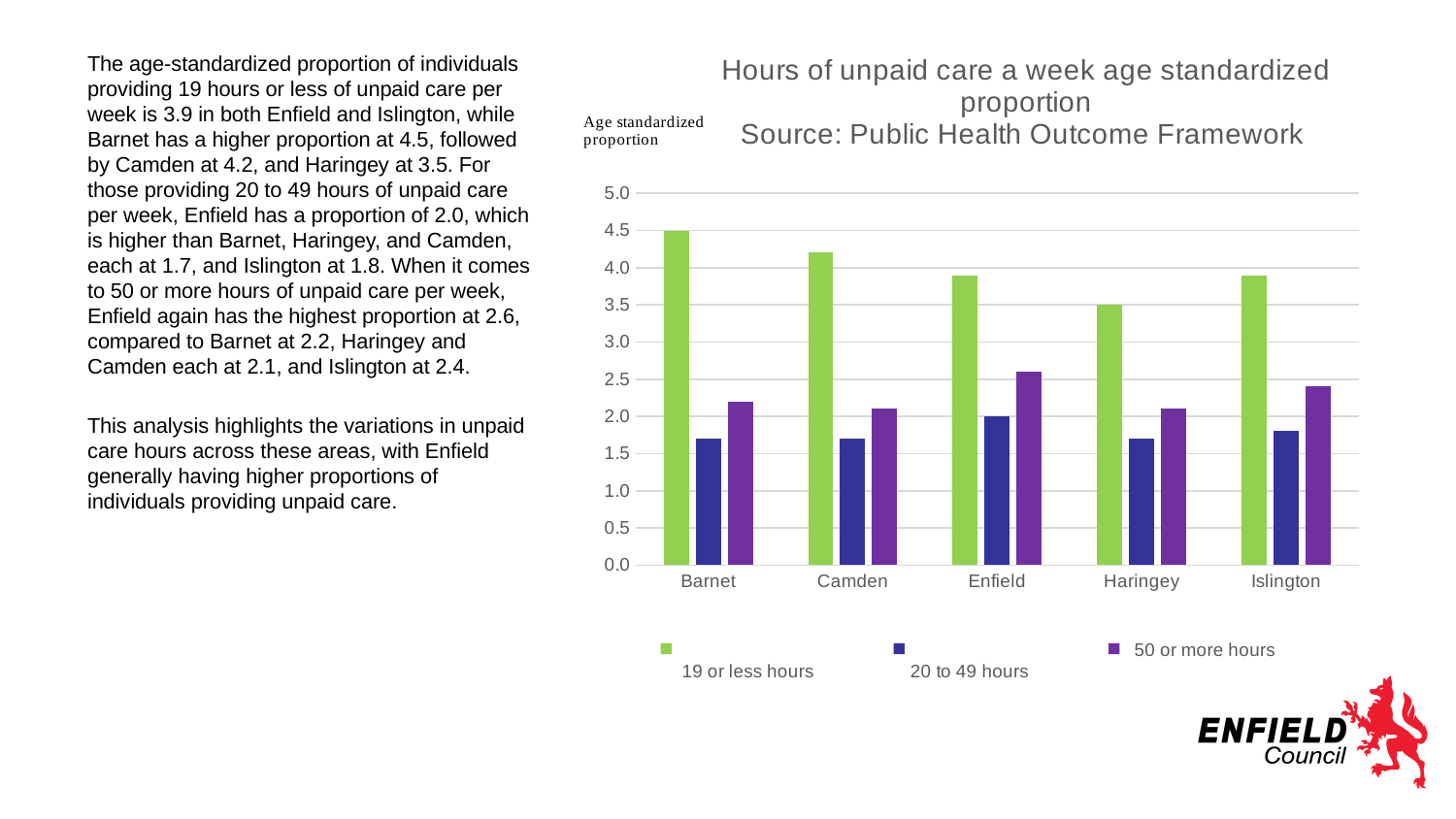

### Chart: Hours of unpaid care a week age standardized proportion
Source: Public Health Outcome Framework

| Category |
 19 or less hours  |
20 to 49 hours  |   50 or more hours |
|---|---|---|---|
| Barnet | 4.5 | 1.7 | 2.2 |
| Camden | 4.2 | 1.7 | 2.1 |
| Enfield | 3.9 | 2.0 | 2.6 |
| Haringey | 3.5 | 1.7 | 2.1 |
| Islington | 3.9 | 1.8 | 2.4 |
The age-standardized proportion of individuals providing 19 hours or less of unpaid care per week is 3.9 in both Enfield and Islington, while Barnet has a higher proportion at 4.5, followed by Camden at 4.2, and Haringey at 3.5. For those providing 20 to 49 hours of unpaid care per week, Enfield has a proportion of 2.0, which is higher than Barnet, Haringey, and Camden, each at 1.7, and Islington at 1.8. When it comes to 50 or more hours of unpaid care per week, Enfield again has the highest proportion at 2.6, compared to Barnet at 2.2, Haringey and Camden each at 2.1, and Islington at 2.4.

This analysis highlights the variations in unpaid care hours across these areas, with Enfield generally having higher proportions of individuals providing unpaid care.